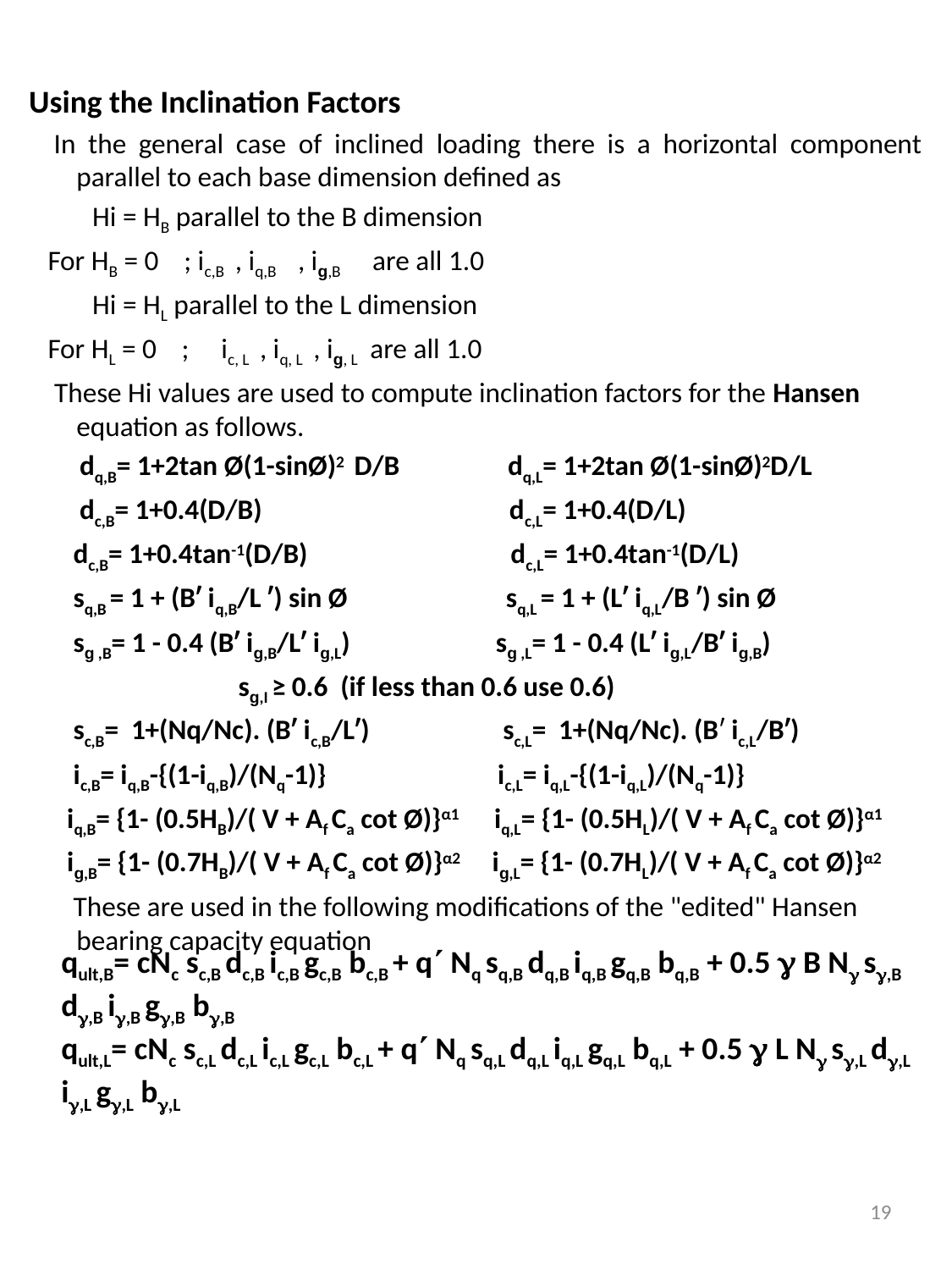

Using the Inclination Factors
  In the general case of inclined loading there is a horizontal component parallel to each base dimension defined as
          Hi = HB parallel to the B dimension
   For HB = 0    ; ic,B   , iq,B      , ig,B     are all 1.0
          Hi = HL parallel to the L dimension
   For HL = 0    ;     ic, L   , iq, L   , ig, L  are all 1.0
    These Hi values are used to compute inclination factors for the Hansen equation as follows.
        dq,B= 1+2tan Ø(1-sinØ)2  D/B                 dq,L= 1+2tan Ø(1-sinØ)2D/L
        dc,B= 1+0.4(D/B)                                       dc,L= 1+0.4(D/L)
       dc,B= 1+0.4tan-1(D/B)                                dc,L= 1+0.4tan-1(D/L)
       sq,B = 1 + (Bʹ iq,B/L ʹ) sin Ø                         sq,L = 1 + (Lʹ iq,L/B ʹ) sin Ø
       sg ,B= 1 - 0.4 (Bʹ ig,B/Lʹ ig,L)                       sg ,L= 1 - 0.4 (Lʹ ig,L/Bʹ ig,B)
                                 sg,I ≥ 0.6  (if less than 0.6 use 0.6)
       sc,B=  1+(Nq/Nc). (Bʹ ic,B/Lʹ)                     sc,L=  1+(Nq/Nc). (Bʹ ic,L/Bʹ)
       ic,B= iq,B-{(1-iq,B)/(Nq-1)}                           ic,L= iq,L-{(1-iq,L)/(Nq-1)}
      iq,B= {1- (0.5HB)/( V + Af Ca cot Ø)}α1         iq,L= {1- (0.5HL)/( V + Af Ca cot Ø)}α1
      ig,B= {1- (0.7HB)/( V + Af Ca cot Ø)}α2     ig,L= {1- (0.7HL)/( V + Af Ca cot Ø)}α2
       These are used in the following modifications of the "edited" Hansen bearing capacity equation

qult,B= cNc sc,B dc,B ic,B gc,B bc,B + q′ Nq sq,B dq,B iq,B gq,B bq,B + 0.5 γ B Nγ sγ,B dγ,B iγ,B gγ,B bγ,B
qult,L= cNc sc,L dc,L ic,L gc,L bc,L + q′ Nq sq,L dq,L iq,L gq,L bq,L + 0.5 γ L Nγ sγ,L dγ,L iγ,L gγ,L bγ,L
19